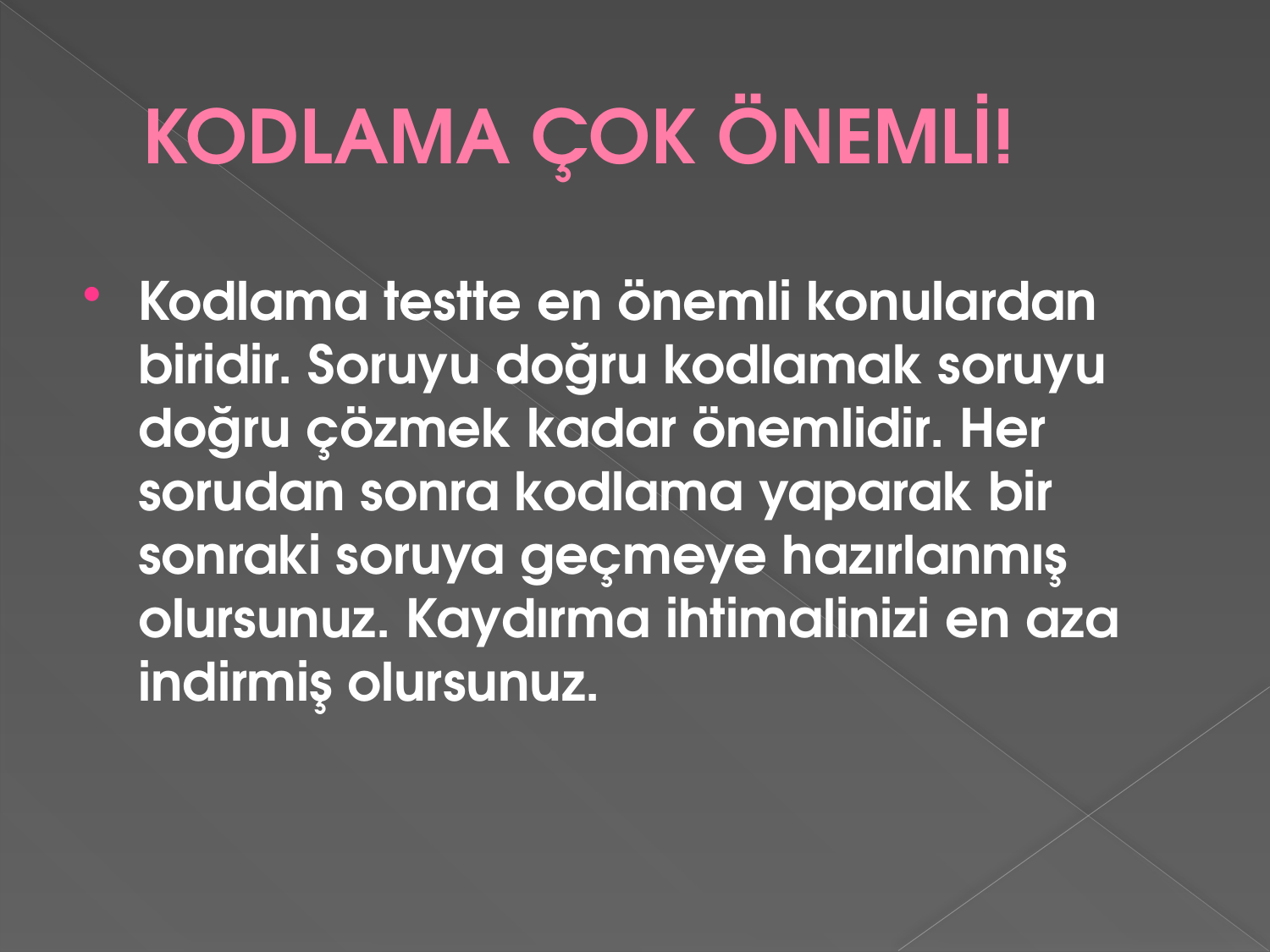

# KODLAMA ÇOK ÖNEMLİ!
Kodlama testte en önemli konulardan biridir. Soruyu doğru kodlamak soruyu doğru çözmek kadar önemlidir. Her sorudan sonra kodlama yaparak bir sonraki soruya geçmeye hazırlanmış olursunuz. Kaydırma ihtimalinizi en aza indirmiş olursunuz.